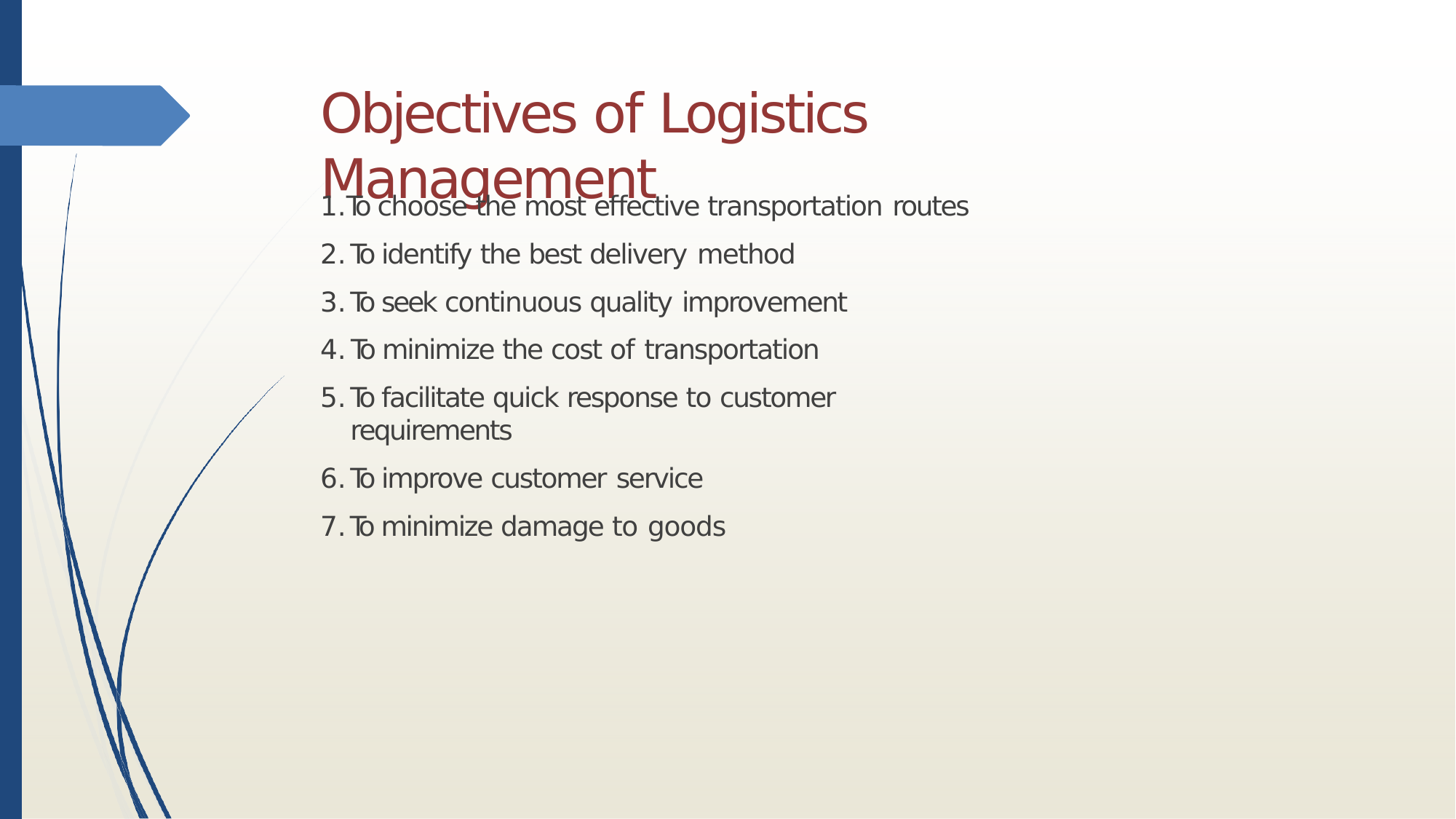

# Objectives of Logistics Management
To choose the most effective transportation routes
To identify the best delivery method
To seek continuous quality improvement
To minimize the cost of transportation
To facilitate quick response to customer requirements
To improve customer service
To minimize damage to goods